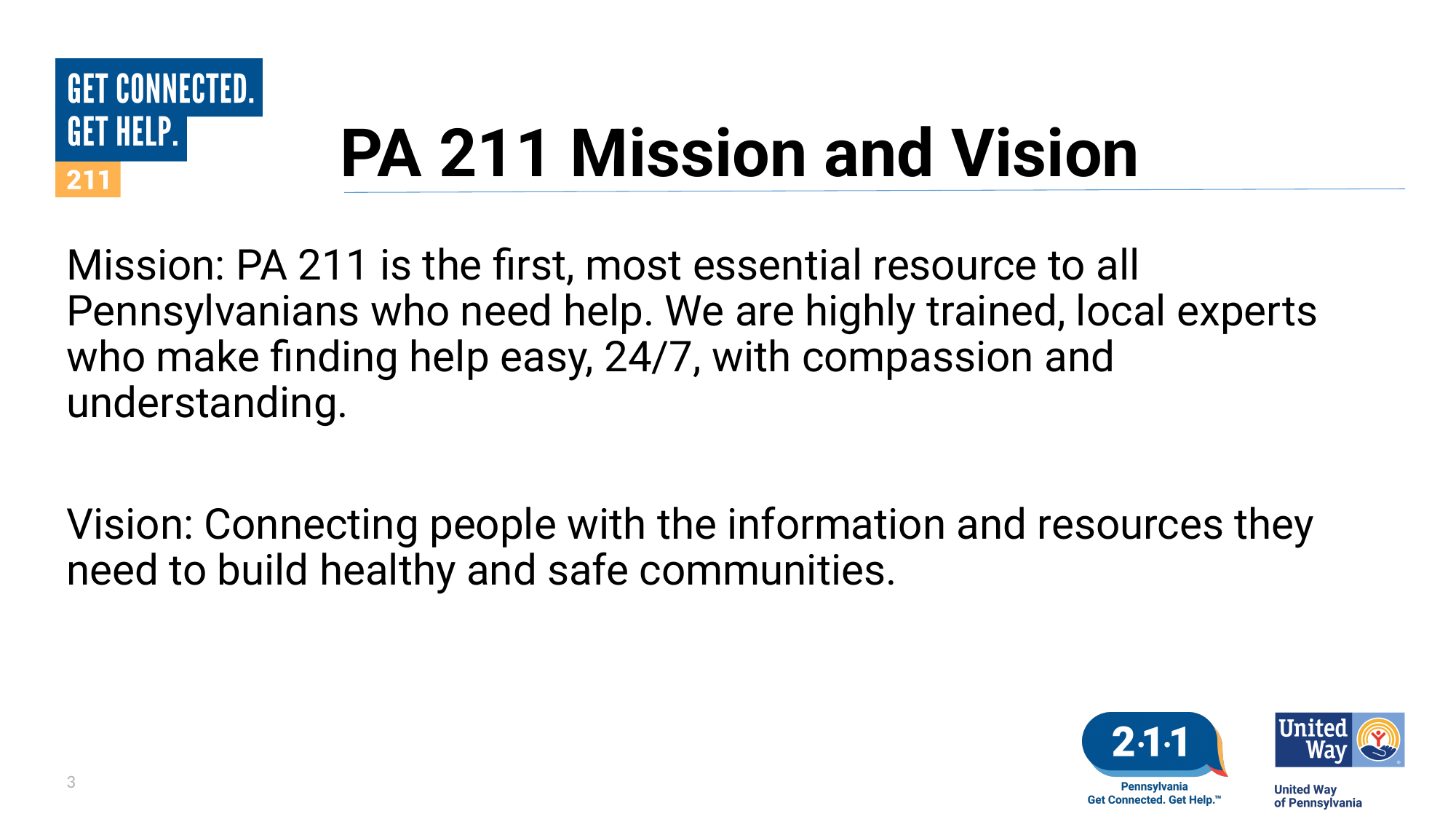

# PA 211 Mission and Vision
Mission: PA 211 is the first, most essential resource to all Pennsylvanians who need help. We are highly trained, local experts who make finding help easy, 24/7, with compassion and understanding.

Vision: Connecting people with the information and resources they need to build healthy and safe communities.
3